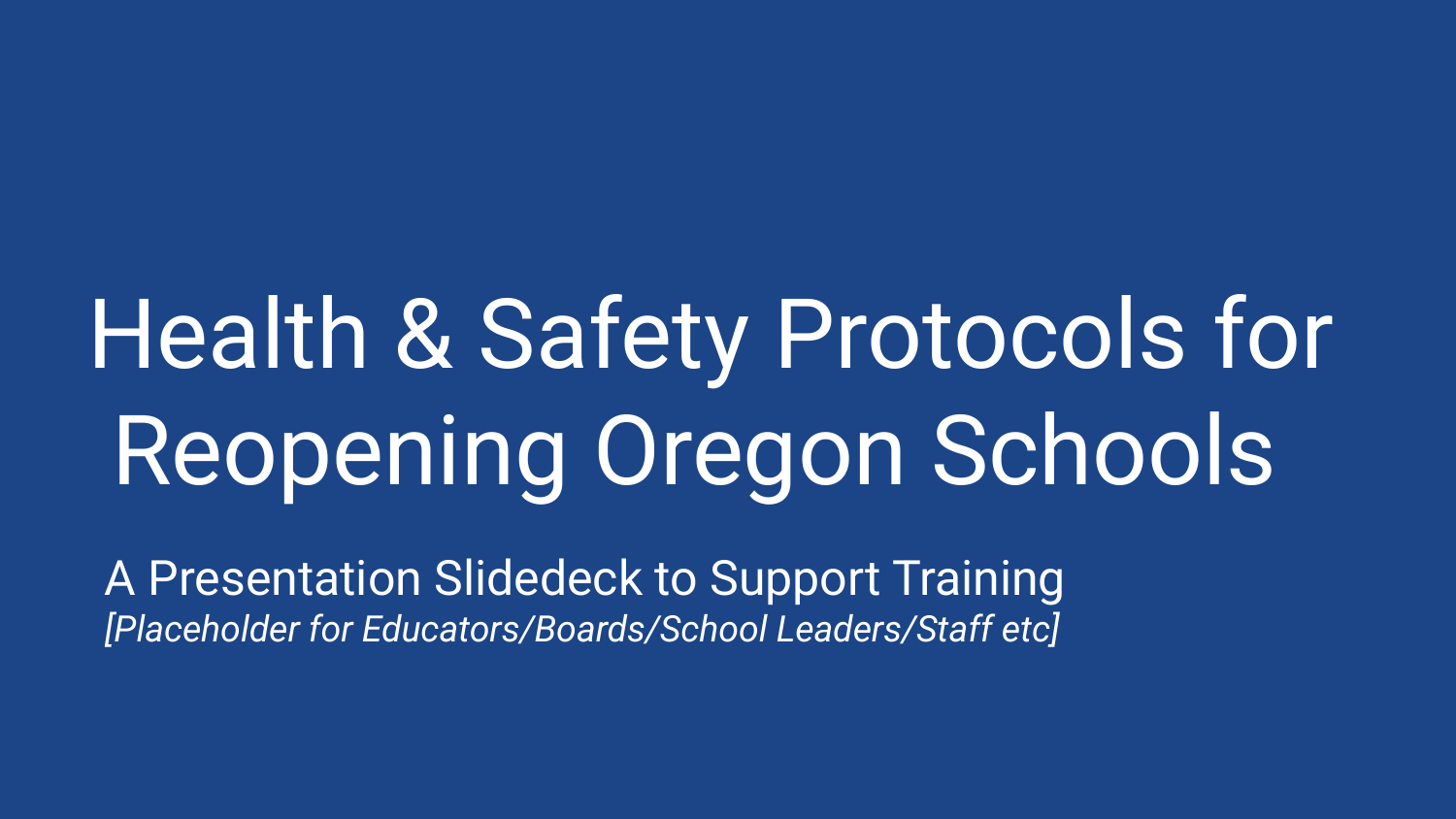

# Health & Safety Protocols for   Reopening Oregon Schools
A Presentation Slidedeck to Support Training [Placeholder for Educators/Boards/School Leaders/Staff etc]